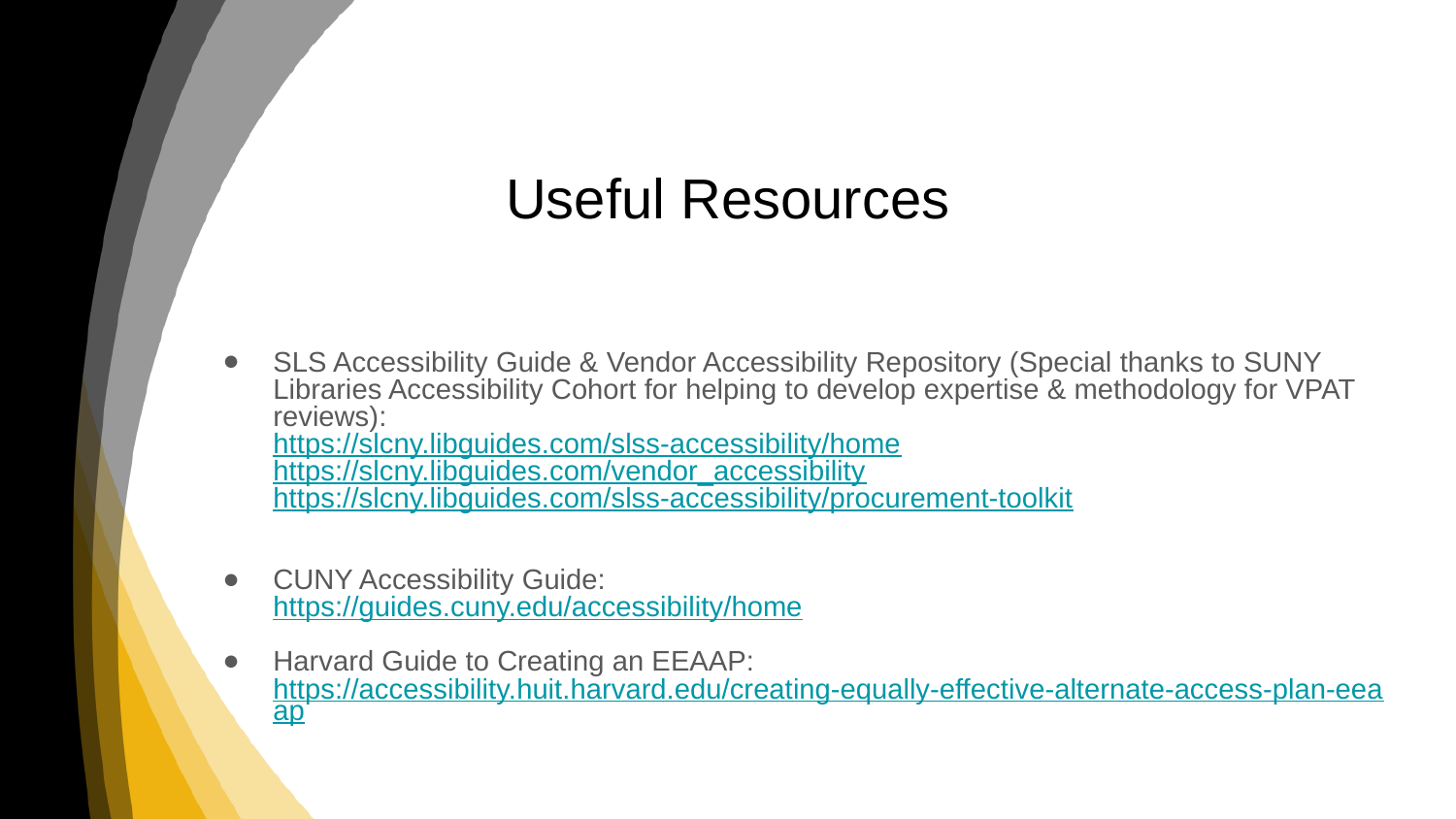

# Useful Resources
SLS Accessibility Guide & Vendor Accessibility Repository (Special thanks to SUNY Libraries Accessibility Cohort for helping to develop expertise & methodology for VPAT reviews):
https://slcny.libguides.com/slss-accessibility/home
https://slcny.libguides.com/vendor_accessibility
https://slcny.libguides.com/slss-accessibility/procurement-toolkit

CUNY Accessibility Guide:
https://guides.cuny.edu/accessibility/home

Harvard Guide to Creating an EEAAP: https://accessibility.huit.harvard.edu/creating-equally-effective-alternate-access-plan-eeaap